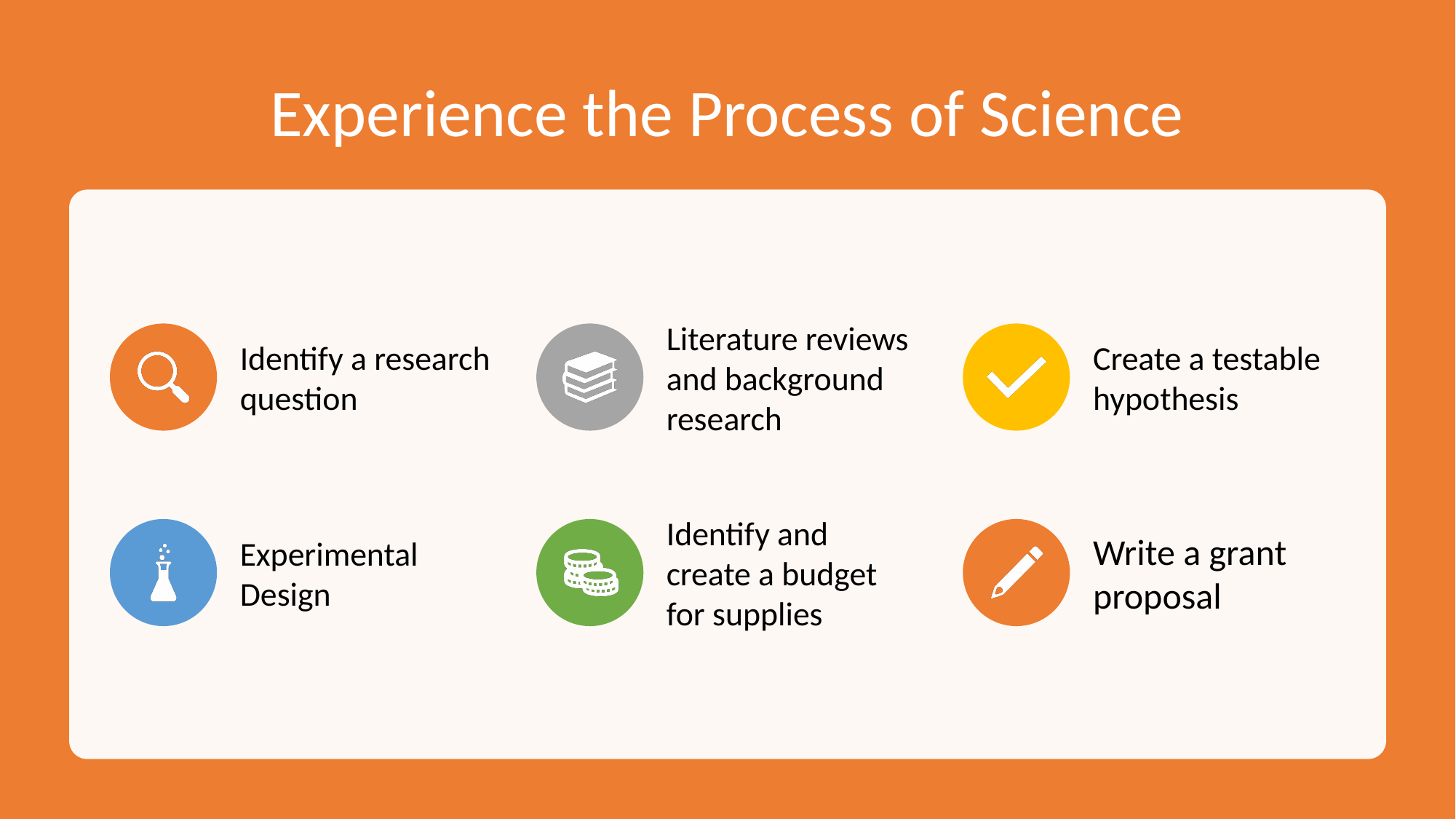

# Experience the Process of Science

Identify a research question
Literature reviews and background research
Create a testable hypothesis
Experimental Design
Identify and create a budget for supplies
Write a grant proposal